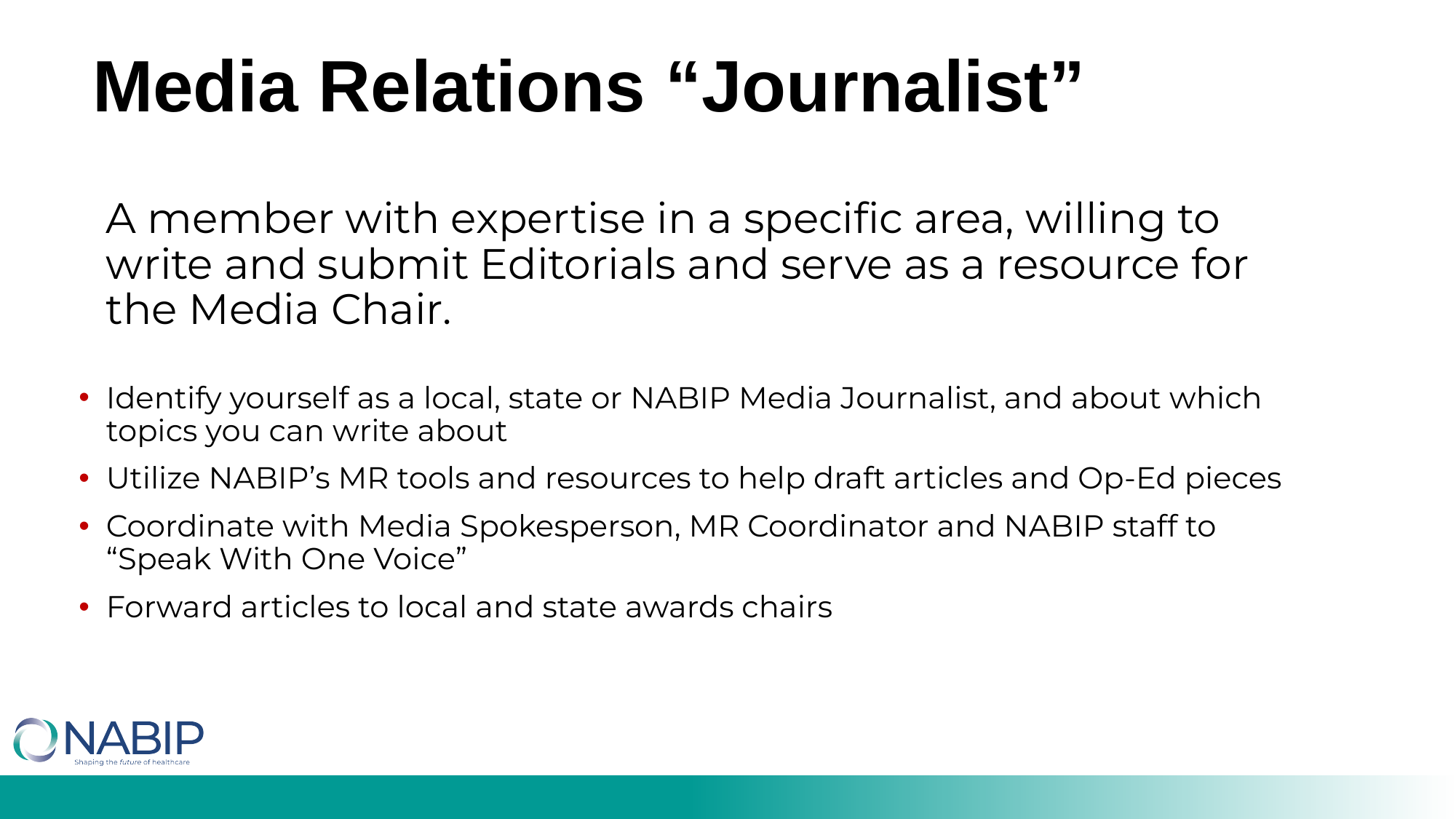

Media Relations “Journalist”
	A member with expertise in a specific area, willing to write and submit Editorials and serve as a resource for the Media Chair.

Identify yourself as a local, state or NABIP Media Journalist, and about which topics you can write about
Utilize NABIP’s MR tools and resources to help draft articles and Op-Ed pieces
Coordinate with Media Spokesperson, MR Coordinator and NABIP staff to “Speak With One Voice”
Forward articles to local and state awards chairs